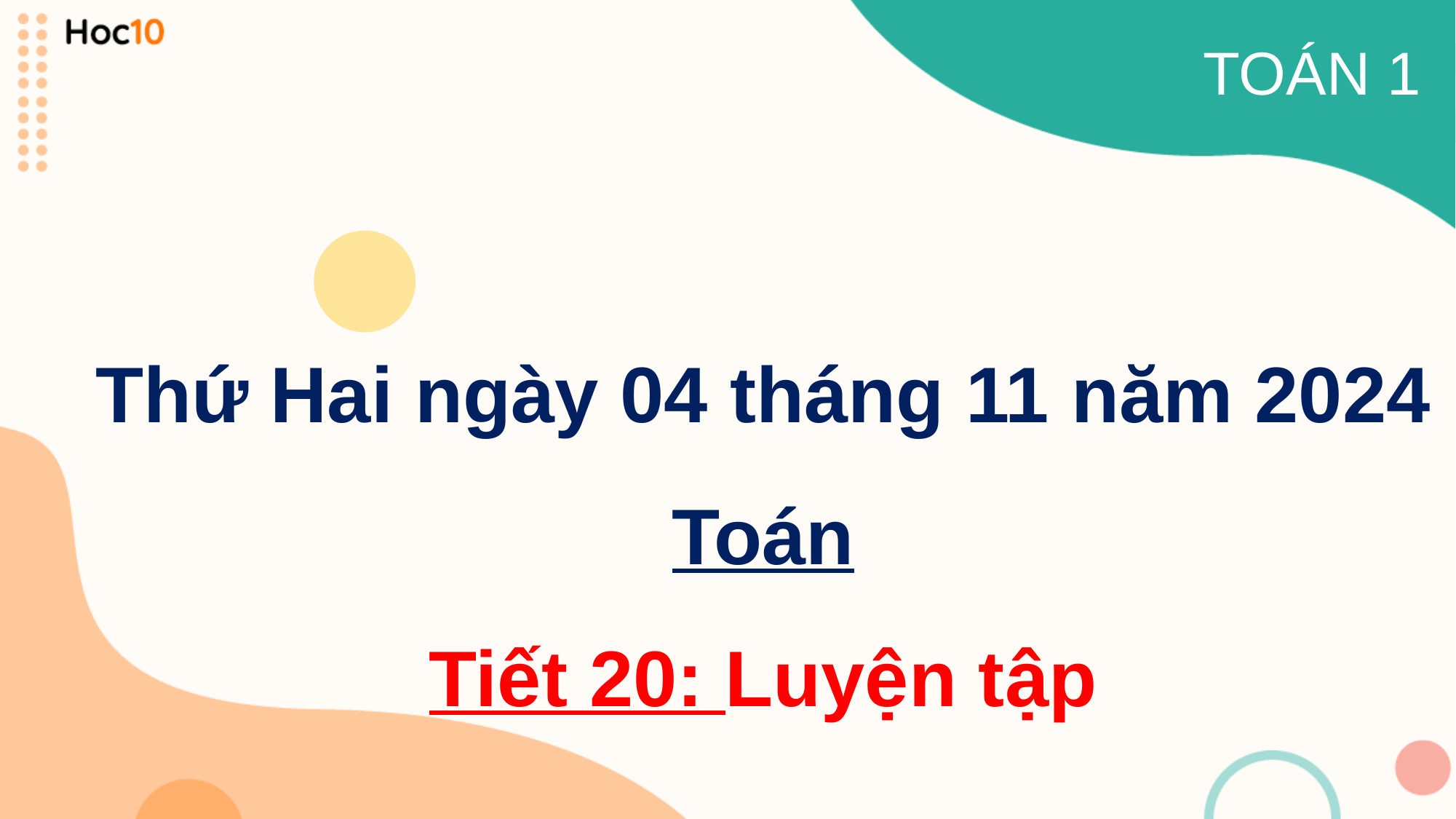

TOÁN 1
Thứ Hai ngày 04 tháng 11 năm 2024
Toán
Tiết 20: Luyện tập